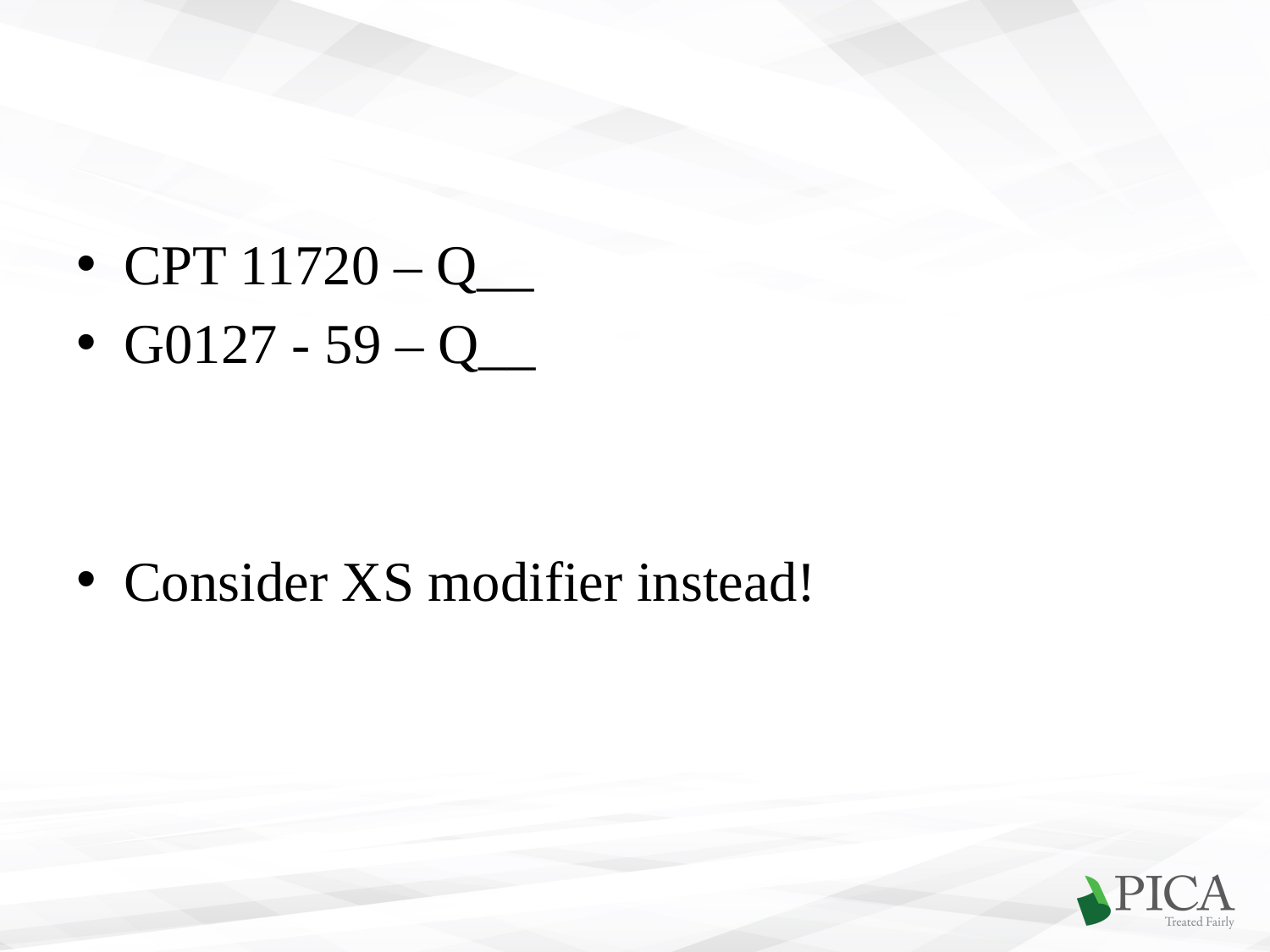

#
CPT 11720 – Q__
G0127 - 59 – Q__

Consider XS modifier instead!